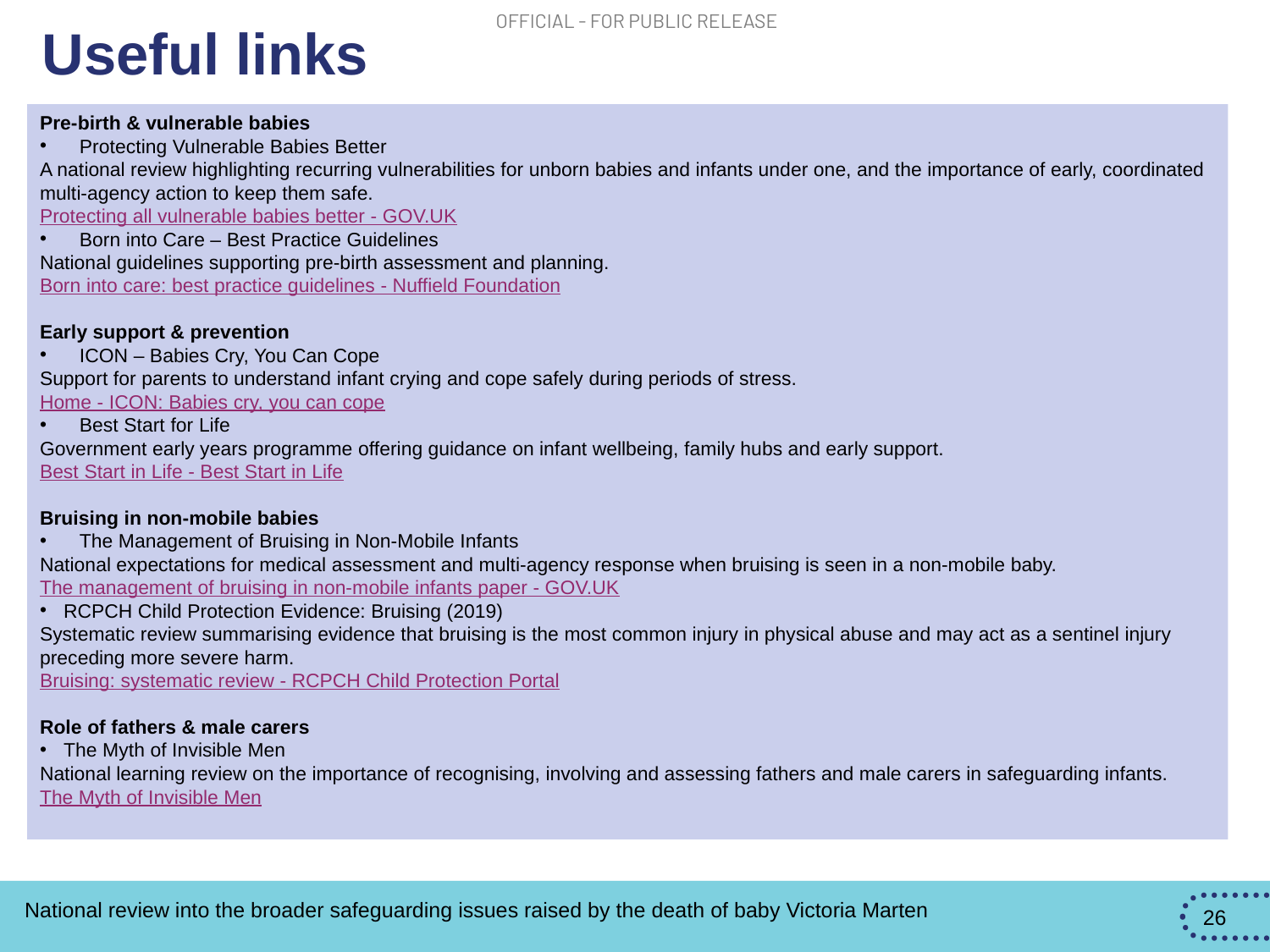

# Useful links
Pre-birth & vulnerable babies
Protecting Vulnerable Babies Better
A national review highlighting recurring vulnerabilities for unborn babies and infants under one, and the importance of early, coordinated multi‑agency action to keep them safe.
Protecting all vulnerable babies better - GOV.UK
Born into Care – Best Practice Guidelines
National guidelines supporting pre‑birth assessment and planning.
Born into care: best practice guidelines - Nuffield Foundation

Early support & prevention
ICON – Babies Cry, You Can Cope
Support for parents to understand infant crying and cope safely during periods of stress.
Home - ICON: Babies cry, you can cope
Best Start for Life
Government early years programme offering guidance on infant wellbeing, family hubs and early support.
Best Start in Life - Best Start in Life

Bruising in non-mobile babies
The Management of Bruising in Non‑Mobile Infants
National expectations for medical assessment and multi‑agency response when bruising is seen in a non‑mobile baby.
The management of bruising in non-mobile infants paper - GOV.UK
RCPCH Child Protection Evidence: Bruising (2019)
Systematic review summarising evidence that bruising is the most common injury in physical abuse and may act as a sentinel injury preceding more severe harm.
Bruising: systematic review - RCPCH Child Protection Portal

Role of fathers & male carers
The Myth of Invisible Men
National learning review on the importance of recognising, involving and assessing fathers and male carers in safeguarding infants.
The Myth of Invisible Men

National review into the broader safeguarding issues raised by the death of baby Victoria Marten
26